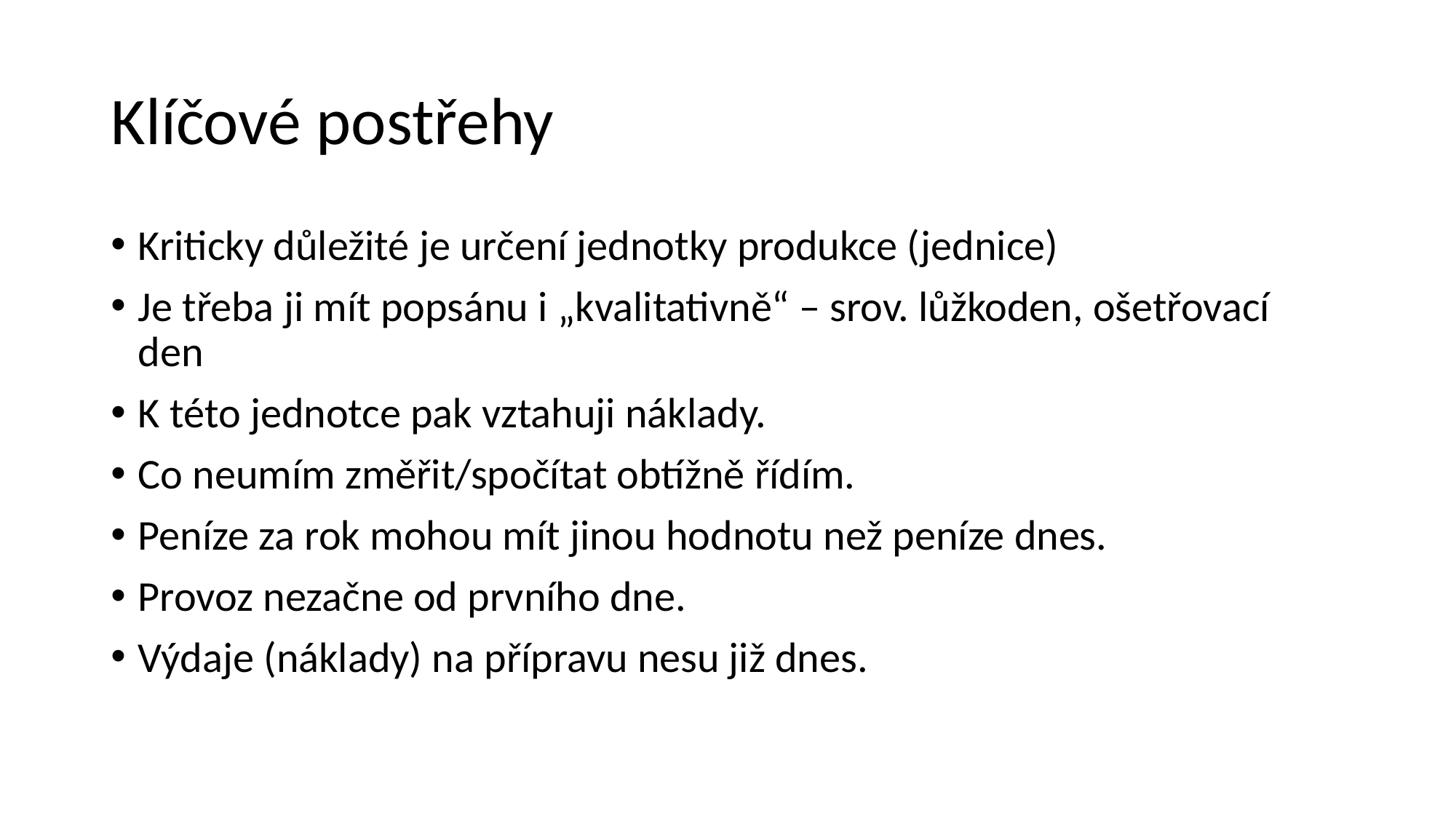

# Klíčové postřehy
Kriticky důležité je určení jednotky produkce (jednice)
Je třeba ji mít popsánu i „kvalitativně“ – srov. lůžkoden, ošetřovací den
K této jednotce pak vztahuji náklady.
Co neumím změřit/spočítat obtížně řídím.
Peníze za rok mohou mít jinou hodnotu než peníze dnes.
Provoz nezačne od prvního dne.
Výdaje (náklady) na přípravu nesu již dnes.